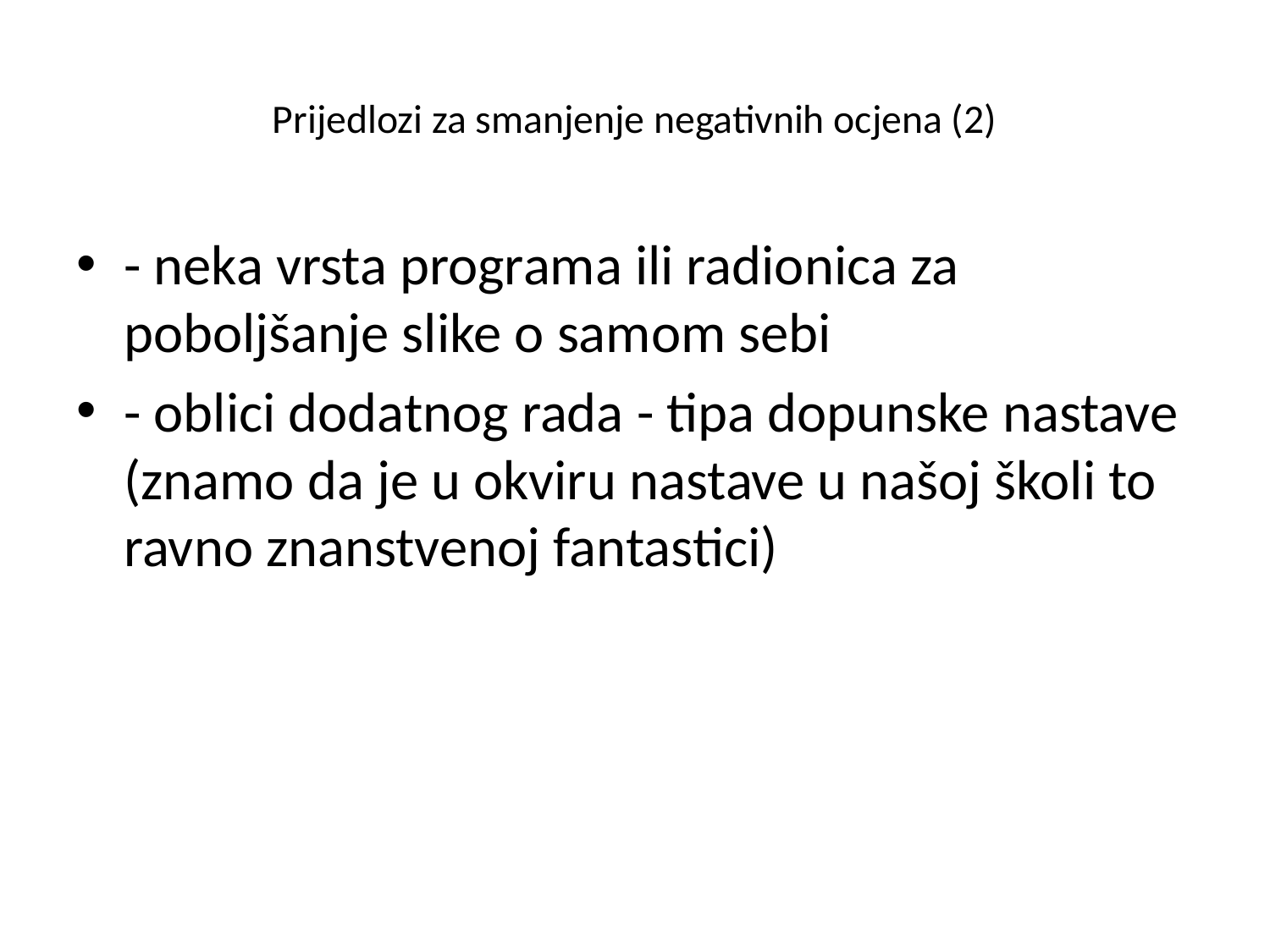

# Prijedlozi za smanjenje negativnih ocjena (2)
- neka vrsta programa ili radionica za poboljšanje slike o samom sebi
- oblici dodatnog rada - tipa dopunske nastave (znamo da je u okviru nastave u našoj školi to ravno znanstvenoj fantastici)